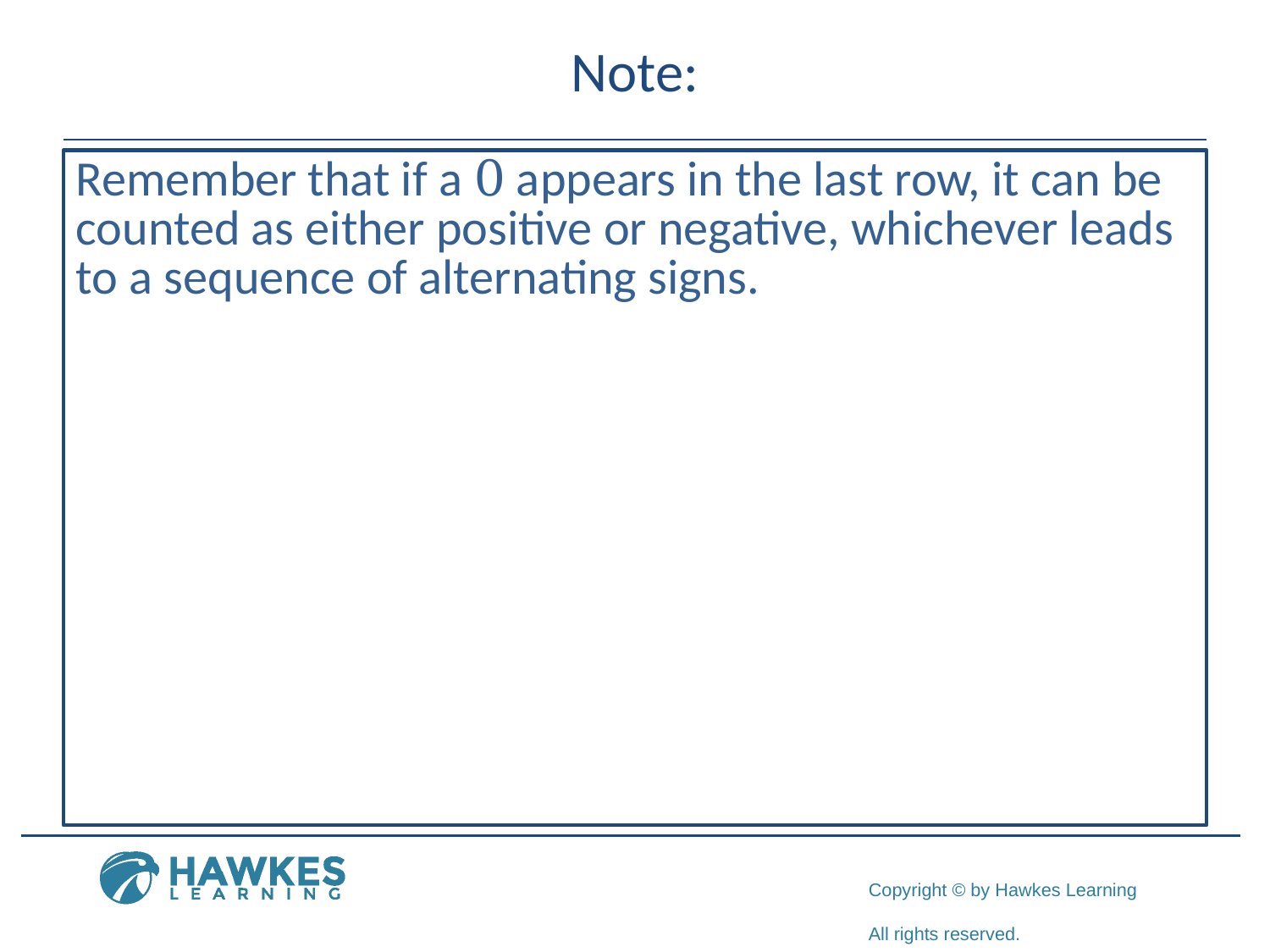

# Note:
Remember that if a 0 appears in the last row, it can be counted as either positive or negative, whichever leads to a sequence of alternating signs.